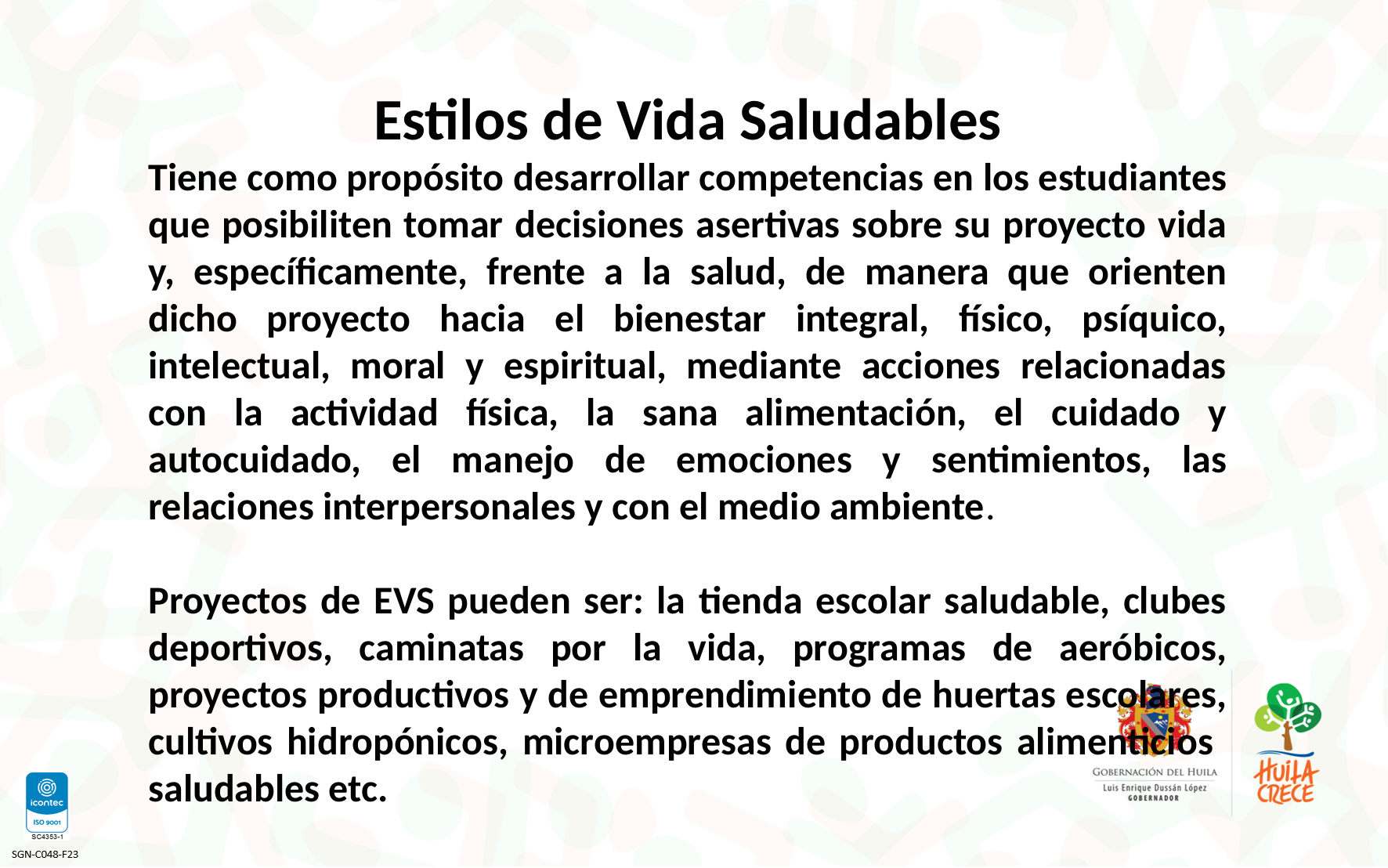

Estilos de Vida Saludables
Tiene como propósito desarrollar competencias en los estudiantes que posibiliten tomar decisiones asertivas sobre su proyecto vida y, específicamente, frente a la salud, de manera que orienten dicho proyecto hacia el bienestar integral, físico, psíquico, intelectual, moral y espiritual, mediante acciones relacionadas con la actividad física, la sana alimentación, el cuidado y autocuidado, el manejo de emociones y sentimientos, las relaciones interpersonales y con el medio ambiente.

Proyectos de EVS pueden ser: la tienda escolar saludable, clubes deportivos, caminatas por la vida, programas de aeróbicos, proyectos productivos y de emprendimiento de huertas escolares, cultivos hidropónicos, microempresas de productos alimenticios  saludables etc.